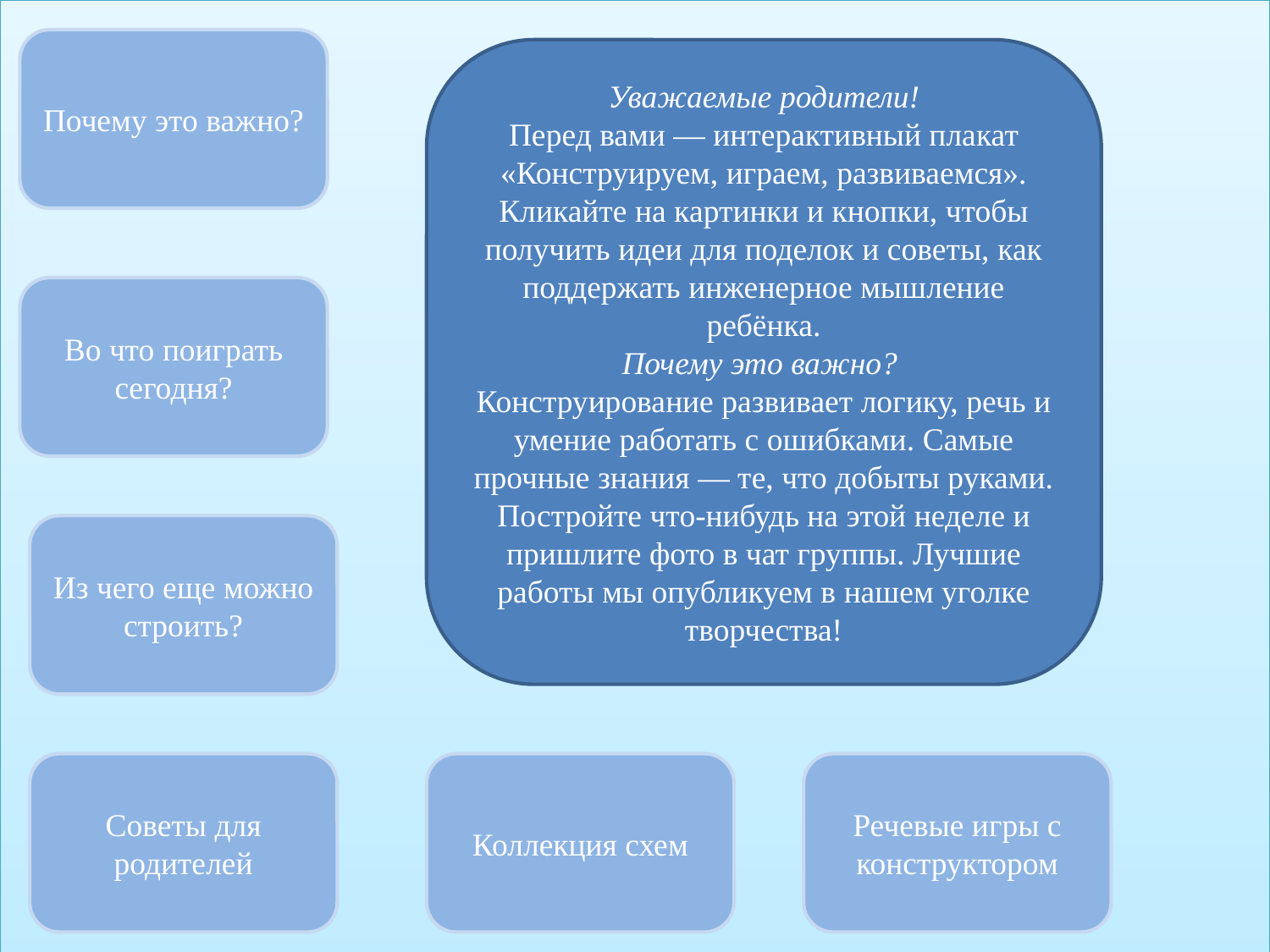

Почему это важно?
Уважаемые родители!
Перед вами — интерактивный плакат «Конструируем, играем, развиваемся». Кликайте на картинки и кнопки, чтобы получить идеи для поделок и советы, как поддержать инженерное мышление ребёнка.
Почему это важно?
Конструирование развивает логику, речь и умение работать с ошибками. Самые прочные знания — те, что добыты руками.
Постройте что-нибудь на этой неделе и пришлите фото в чат группы. Лучшие работы мы опубликуем в нашем уголке творчества!
Во что поиграть сегодня?
Из чего еще можно строить?
Советы для родителей
Коллекция схем
Речевые игры с конструктором